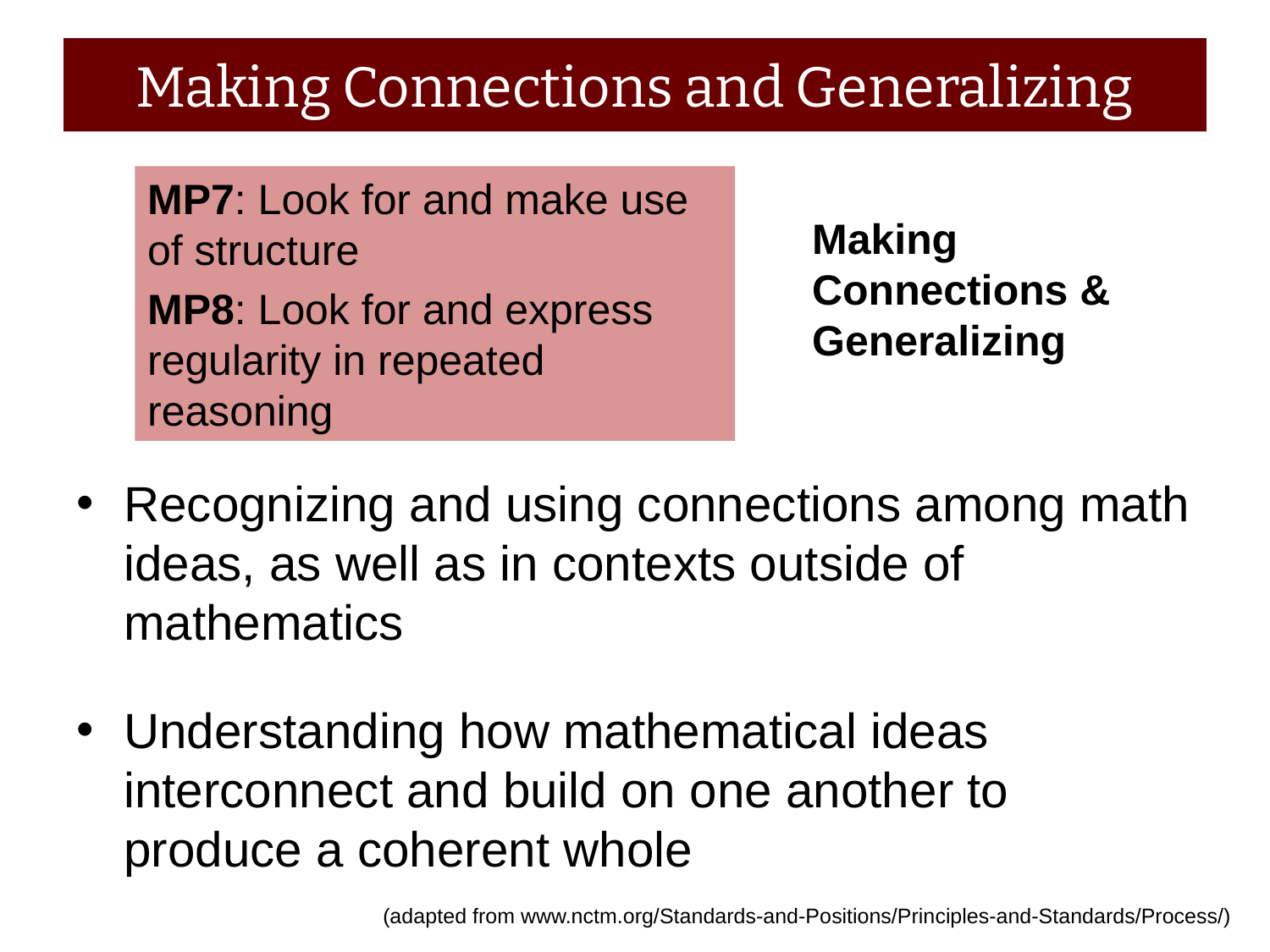

# Making Connections and Generalizing
MP7: Look for and make use of structure
MP8: Look for and express regularity in repeated reasoning
Making
Connections &
Generalizing
Recognizing and using connections among math ideas, as well as in contexts outside of mathematics

Understanding how mathematical ideas interconnect and build on one another to produce a coherent whole
(adapted from www.nctm.org/Standards-and-Positions/Principles-and-Standards/Process/)